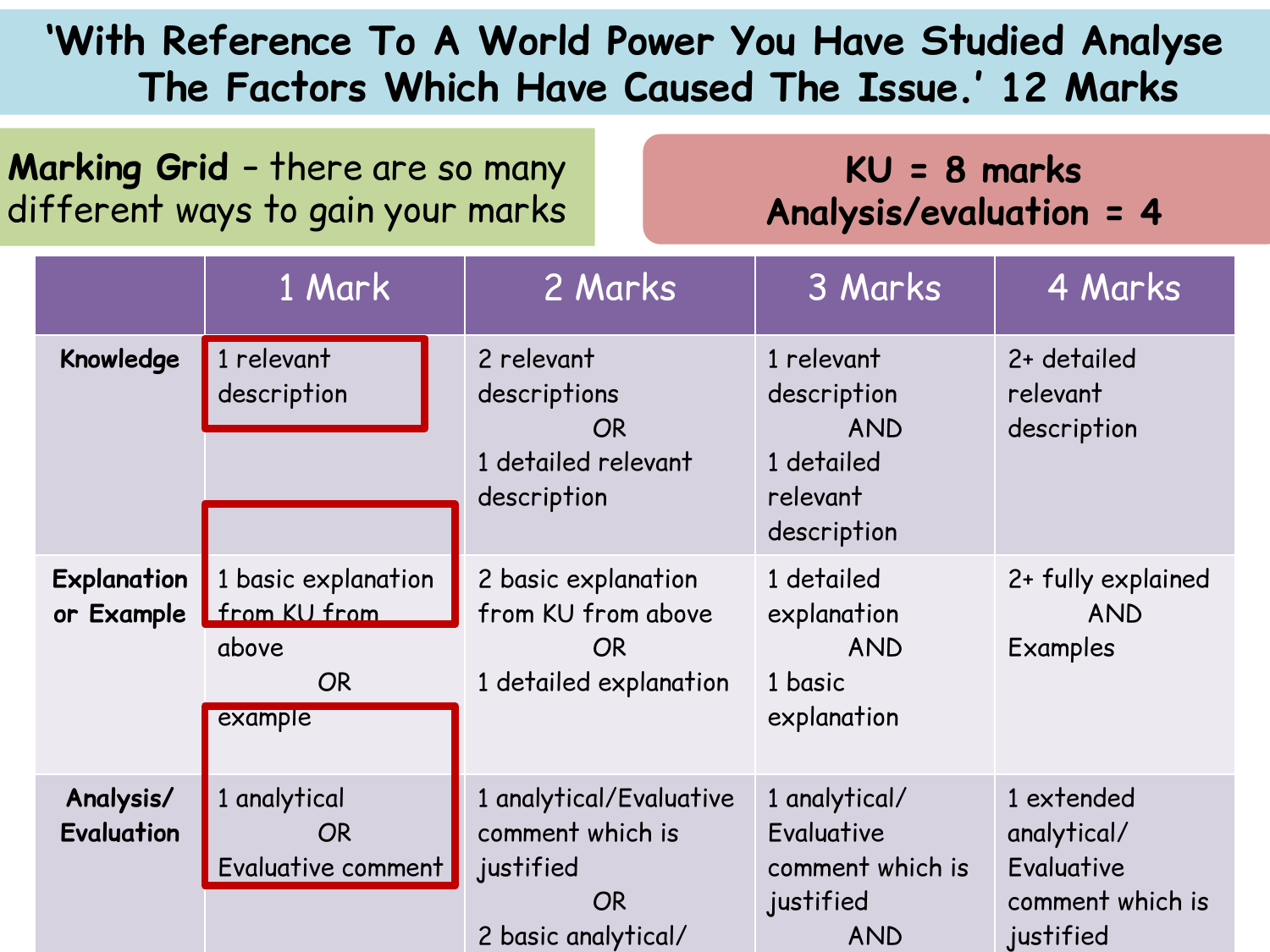

‘With Reference To A World Power You Have Studied Analyse The Factors Which Have Caused The Issue.’ 12 Marks
# Marking Grid – there are so many different ways to gain your marks
KU = 8 marks
Analysis/evaluation = 4
|  | 1 Mark | 2 Marks | 3 Marks | 4 Marks |
| --- | --- | --- | --- | --- |
| Knowledge | 1 relevant description | 2 relevant descriptions OR 1 detailed relevant description | 1 relevant description AND 1 detailed relevant description | 2+ detailed relevant description |
| Explanation or Example | 1 basic explanation from KU from above OR example | 2 basic explanation from KU from above OR 1 detailed explanation | 1 detailed explanation AND 1 basic explanation | 2+ fully explained AND Examples |
| Analysis/ Evaluation | 1 analytical OR Evaluative comment | 1 analytical/Evaluative comment which is justified OR 2 basic analytical/ evaluative comment | 1 analytical/ Evaluative comment which is justified AND Examples | 1 extended analytical/ Evaluative comment which is justified |